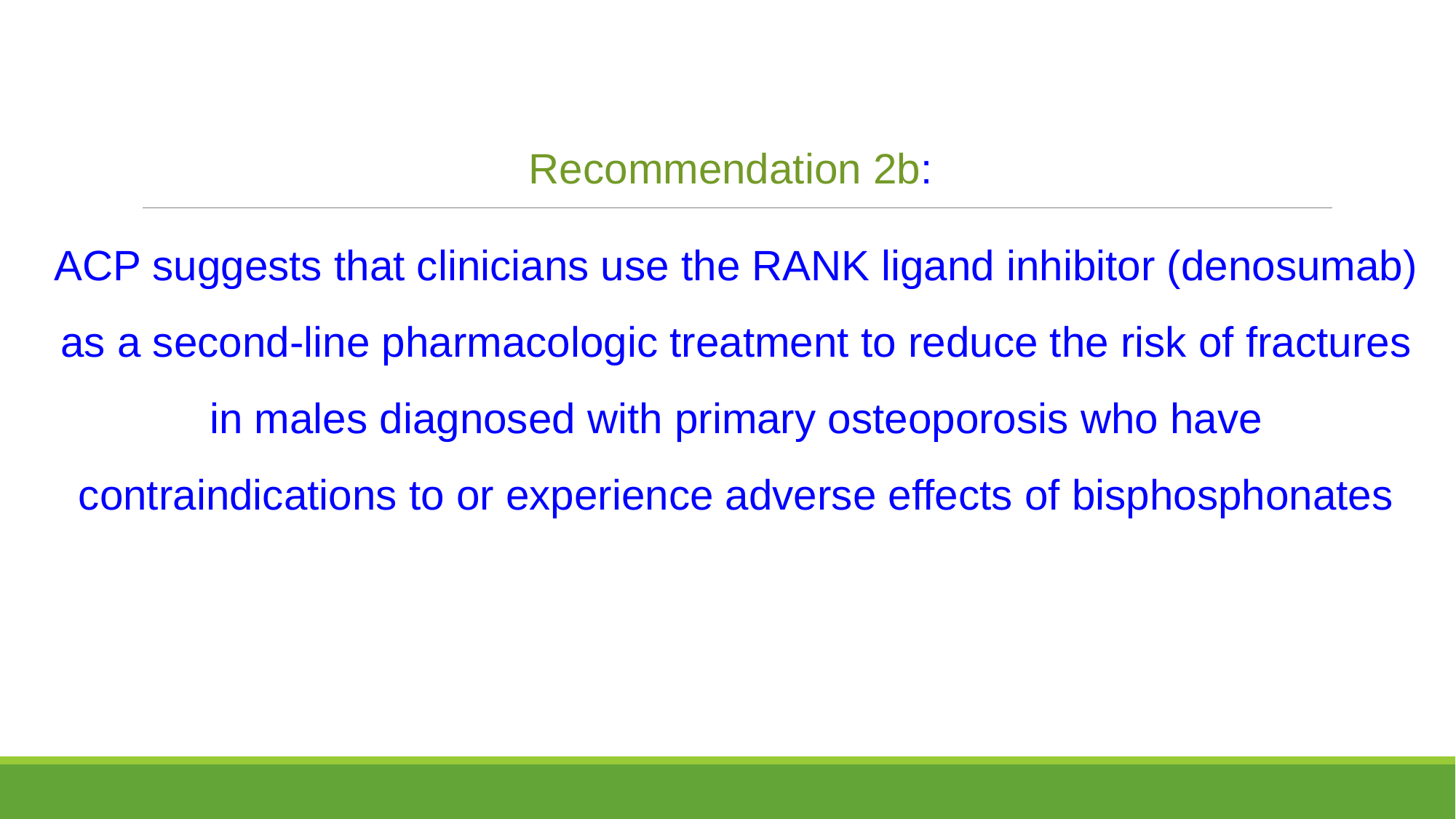

Recommendation 2b:
ACP suggests that clinicians use the RANK ligand inhibitor (denosumab) as a second-line pharmacologic treatment to reduce the risk of fractures in males diagnosed with primary osteoporosis who have contraindications to or experience adverse effects of bisphosphonates